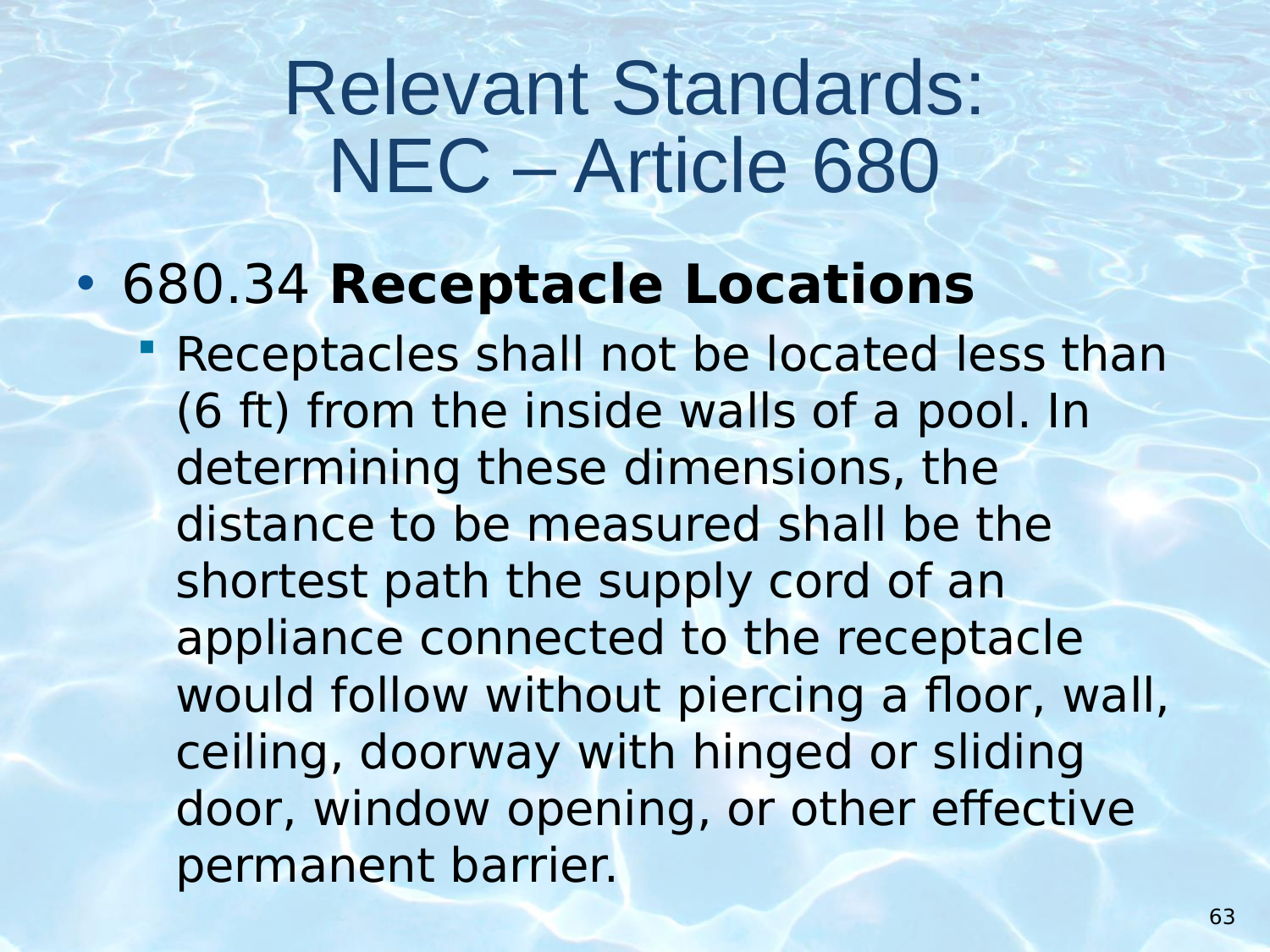

# Relevant Standards: NEC – Article 680
680.34 Receptacle Locations
Receptacles shall not be located less than (6 ft) from the inside walls of a pool. In determining these dimensions, the distance to be measured shall be the shortest path the supply cord of an appliance connected to the receptacle would follow without piercing a floor, wall, ceiling, doorway with hinged or sliding door, window opening, or other effective permanent barrier.
63